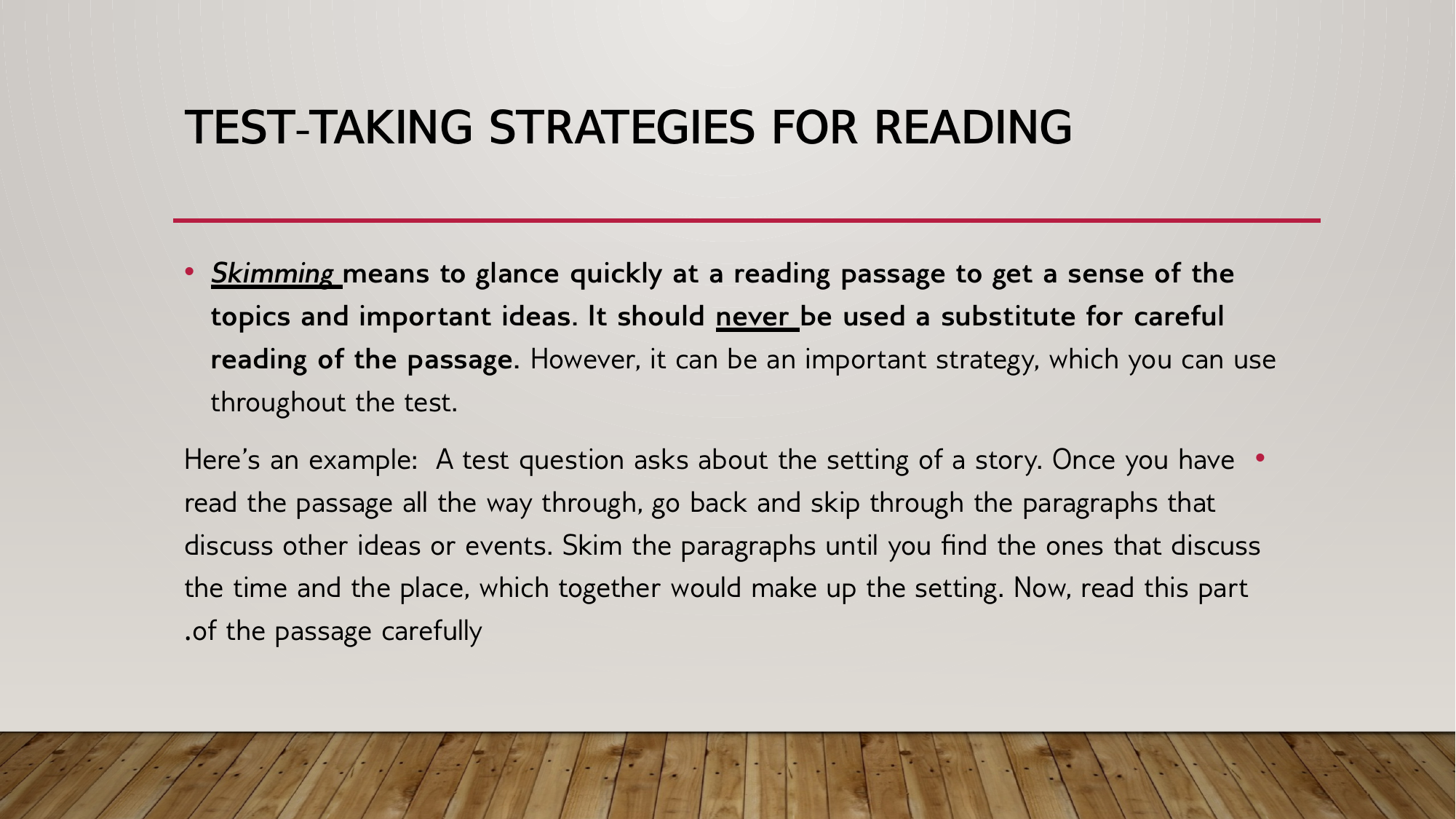

# TEST-TAKING STRATEGIES FOR READING
Skimming means to glance quickly at a reading passage to get a sense of the topics and important ideas. It should never be used a substitute for careful reading of the passage. However, it can be an important strategy, which you can use throughout the test.
Here’s an example:  A test question asks about the setting of a story. Once you have read the passage all the way through, go back and skip through the paragraphs that discuss other ideas or events. Skim the paragraphs until you find the ones that discuss the time and the place, which together would make up the setting. Now, read this part of the passage carefully.